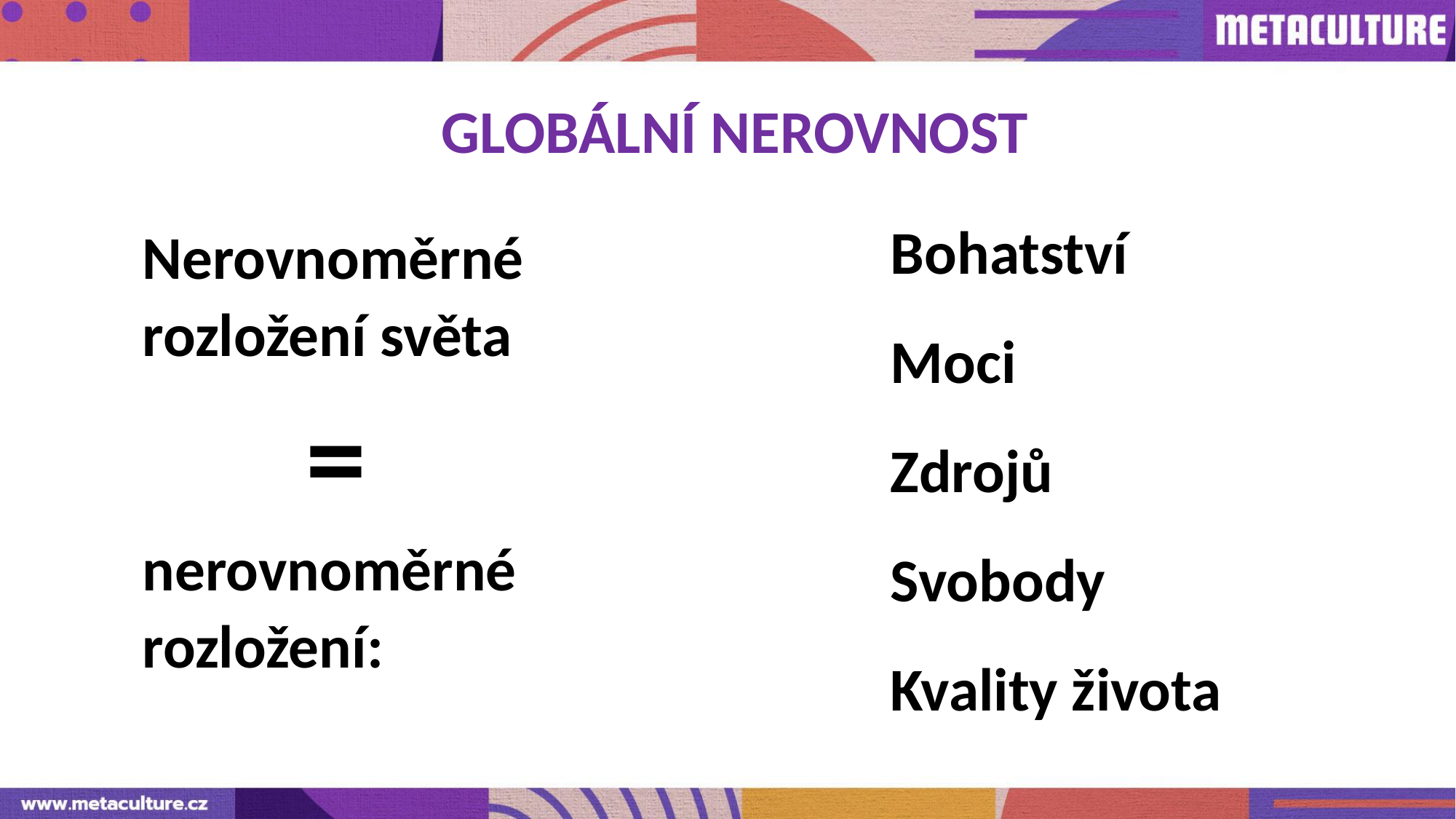

GLOBÁLNÍ NEROVNOST
Nerovnoměrné rozložení světa   	    = nerovnoměrné rozložení:

Bohatství
Moci
Zdrojů
Svobody
Kvality života